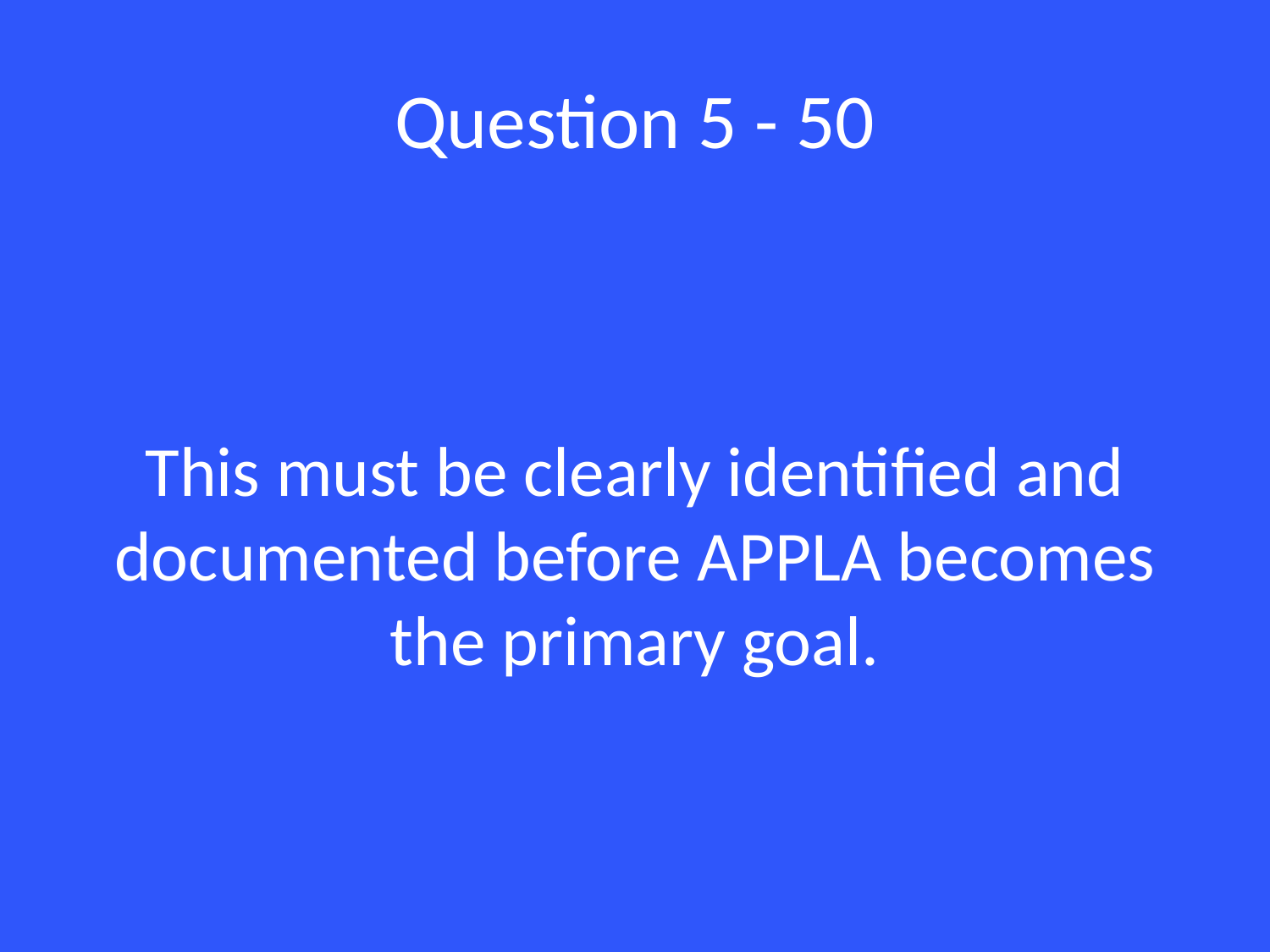

# Question 5 - 50

This must be clearly identified and documented before APPLA becomes the primary goal.